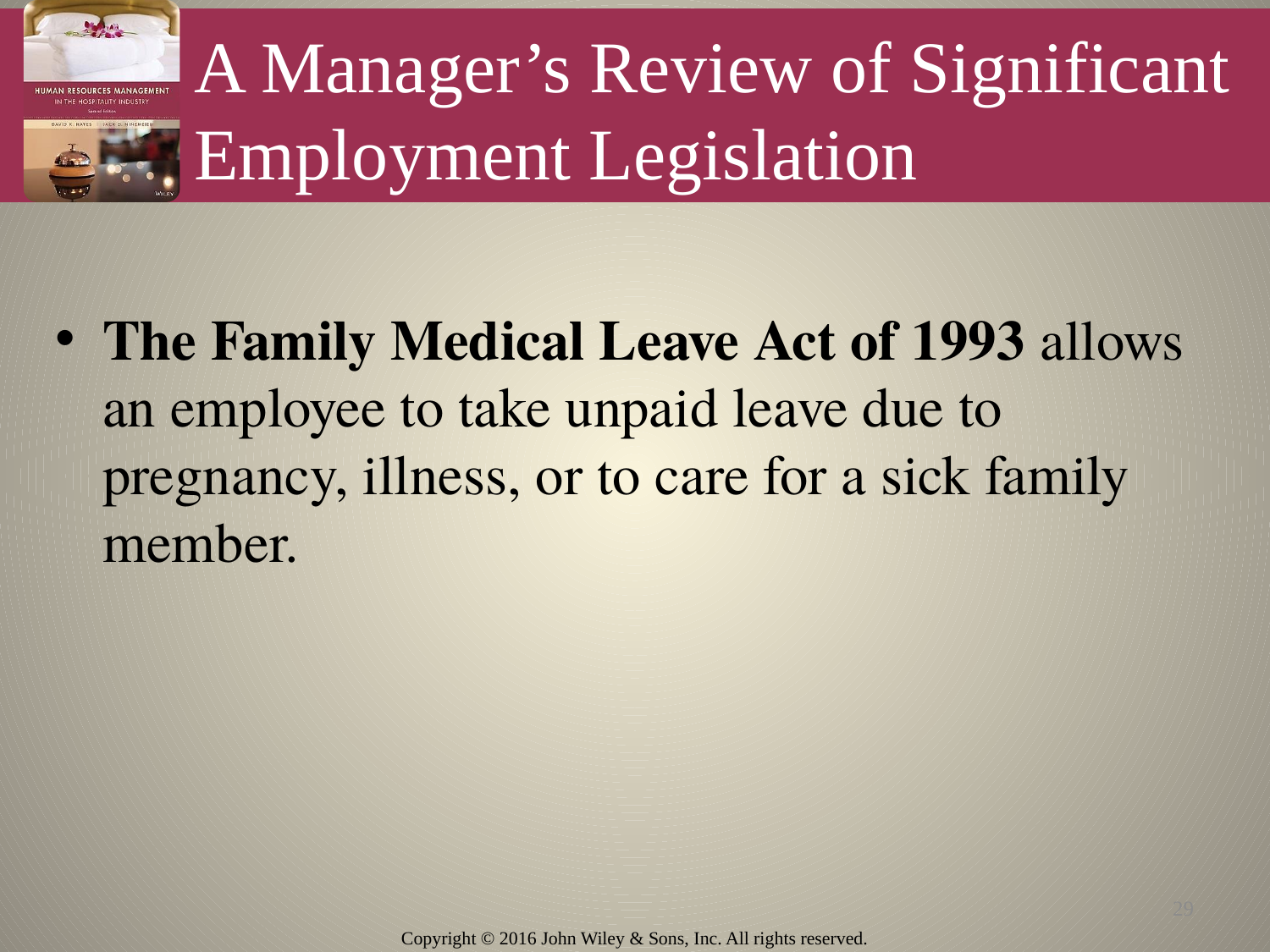

# A Manager’s Review of Significant Employment Legislation

The Family Medical Leave Act of 1993 allows an employee to take unpaid leave due to pregnancy, illness, or to care for a sick family member.

29